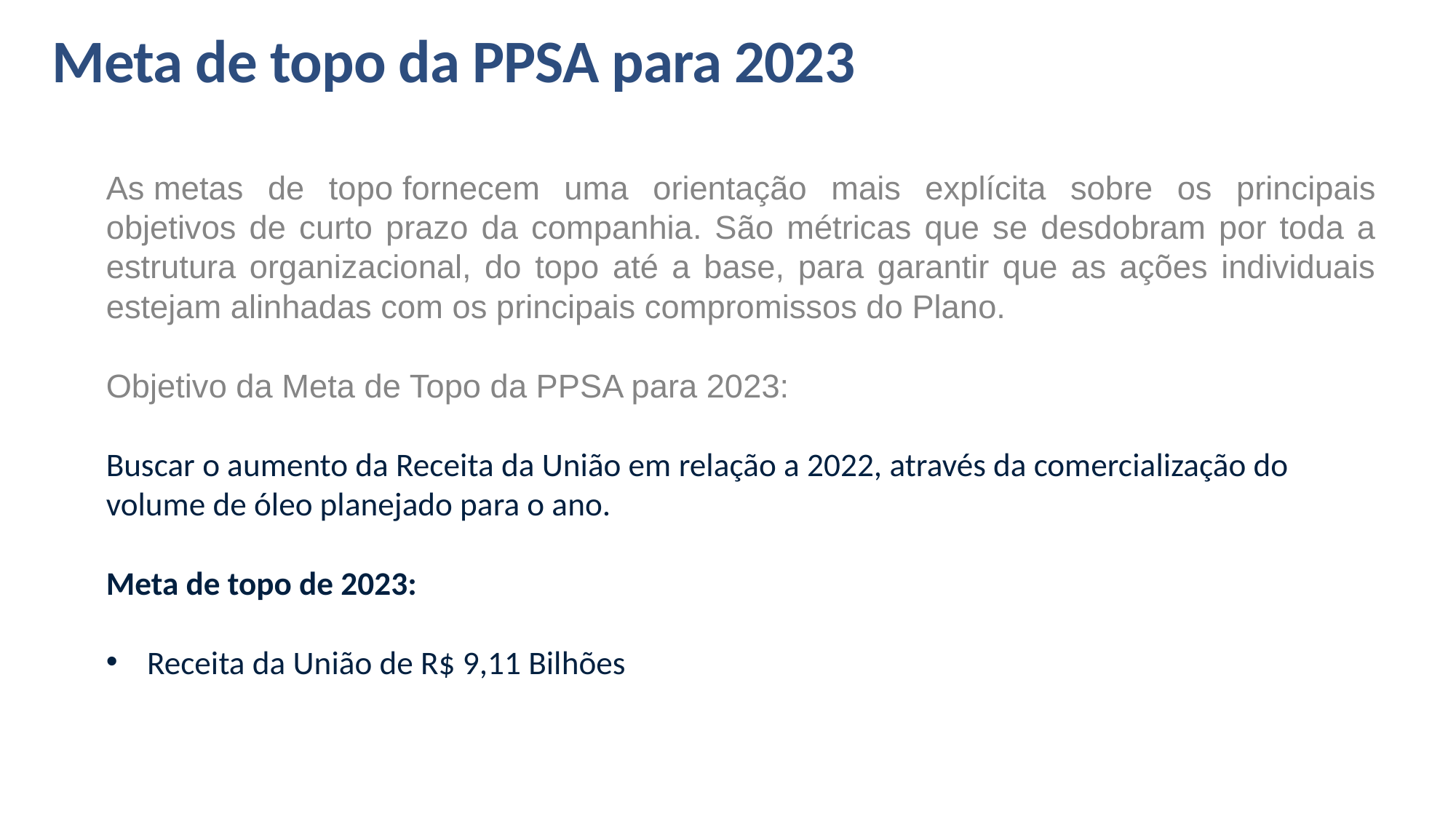

Meta de topo da PPSA para 2023
As metas de topo fornecem uma orientação mais explícita sobre os principais objetivos de curto prazo da companhia. São métricas que se desdobram por toda a estrutura organizacional, do topo até a base, para garantir que as ações individuais estejam alinhadas com os principais compromissos do Plano.

Objetivo da Meta de Topo da PPSA para 2023:

Buscar o aumento da Receita da União em relação a 2022, através da comercialização do volume de óleo planejado para o ano.

Meta de topo de 2023:
Receita da União de R$ 9,11 Bilhões